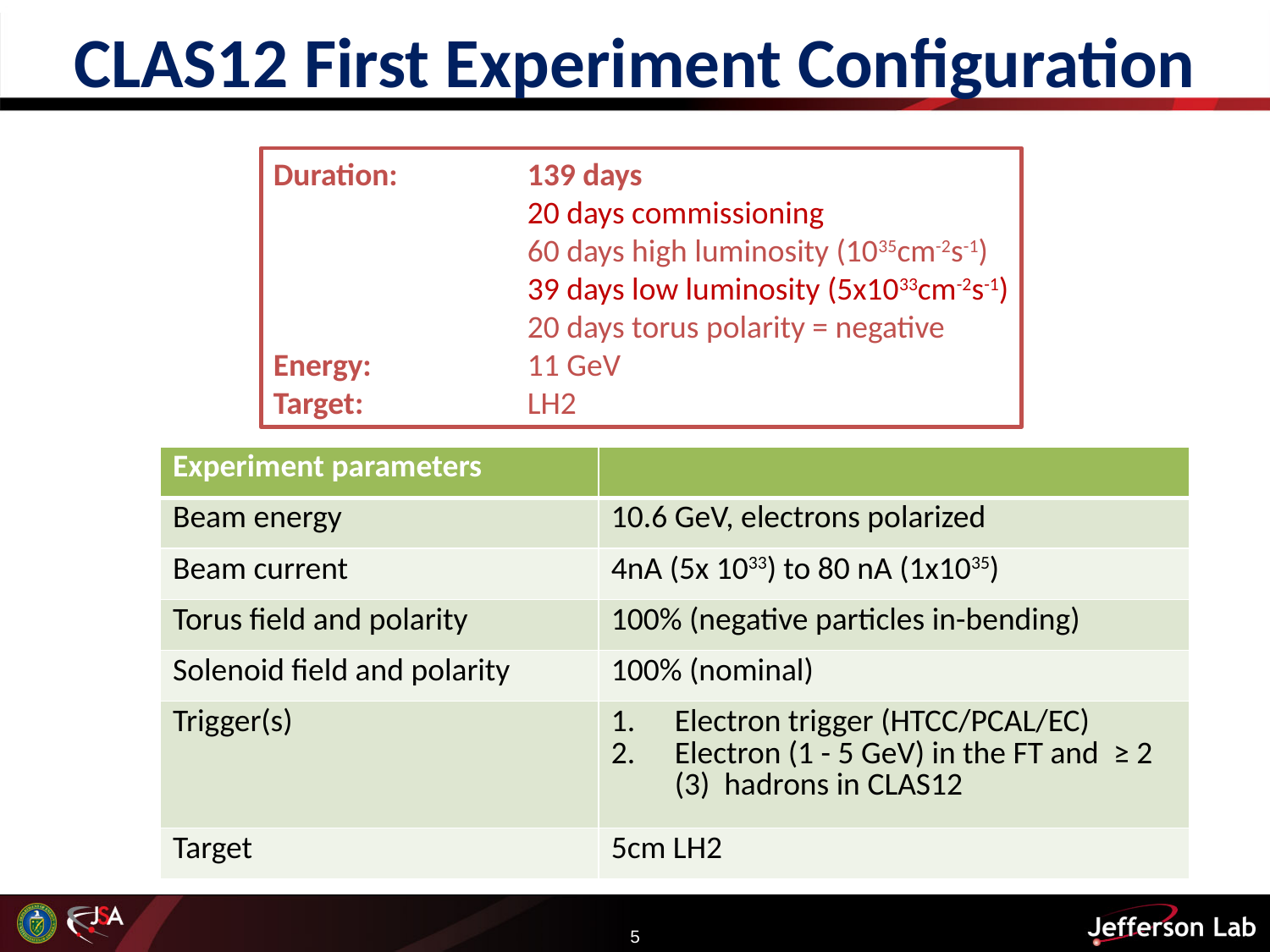

CLAS12 First Experiment Configuration
Duration: 	139 days
		20 days commissioning
		60 days high luminosity (1035cm-2s-1)
		39 days low luminosity (5x1033cm-2s-1)
		20 days torus polarity = negative
Energy: 		11 GeV
Target: 		LH2
| Experiment parameters |  |
| --- | --- |
| Beam energy | 10.6 GeV, electrons polarized |
| Beam current | 4nA (5x 1033) to 80 nA (1x1035) |
| Torus field and polarity | 100% (negative particles in-bending) |
| Solenoid field and polarity | 100% (nominal) |
| Trigger(s) | Electron trigger (HTCC/PCAL/EC) Electron (1 - 5 GeV) in the FT and ≥ 2 (3) hadrons in CLAS12 |
| Target | 5cm LH2 |
5